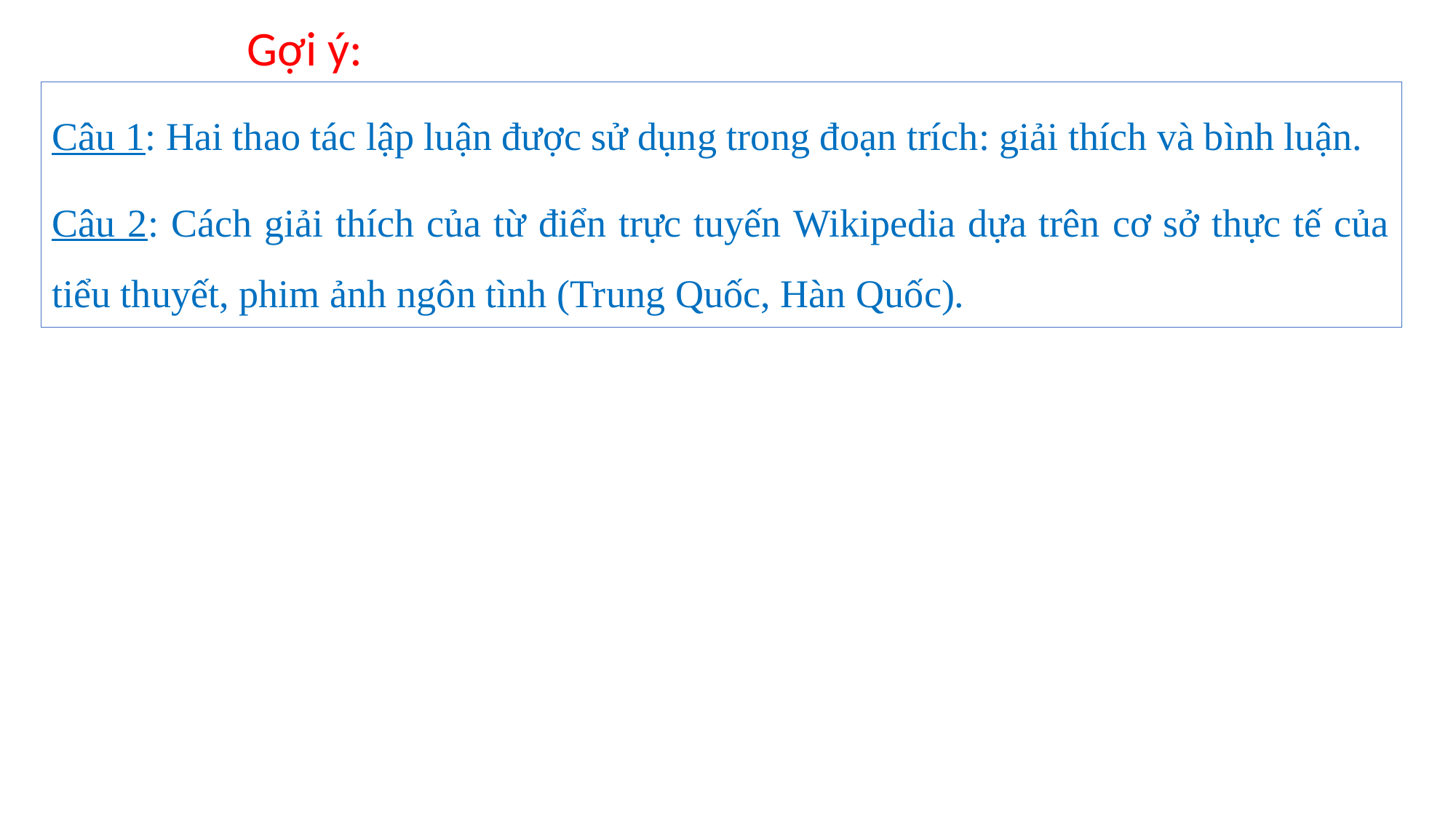

# Gợi ý:
Câu 1: Hai thao tác lập luận được sử dụng trong đoạn trích: giải thích và bình luận.
Câu 2: Cách giải thích của từ điển trực tuyến Wikipedia dựa trên cơ sở thực tế của tiểu thuyết, phim ảnh ngôn tình (Trung Quốc, Hàn Quốc).